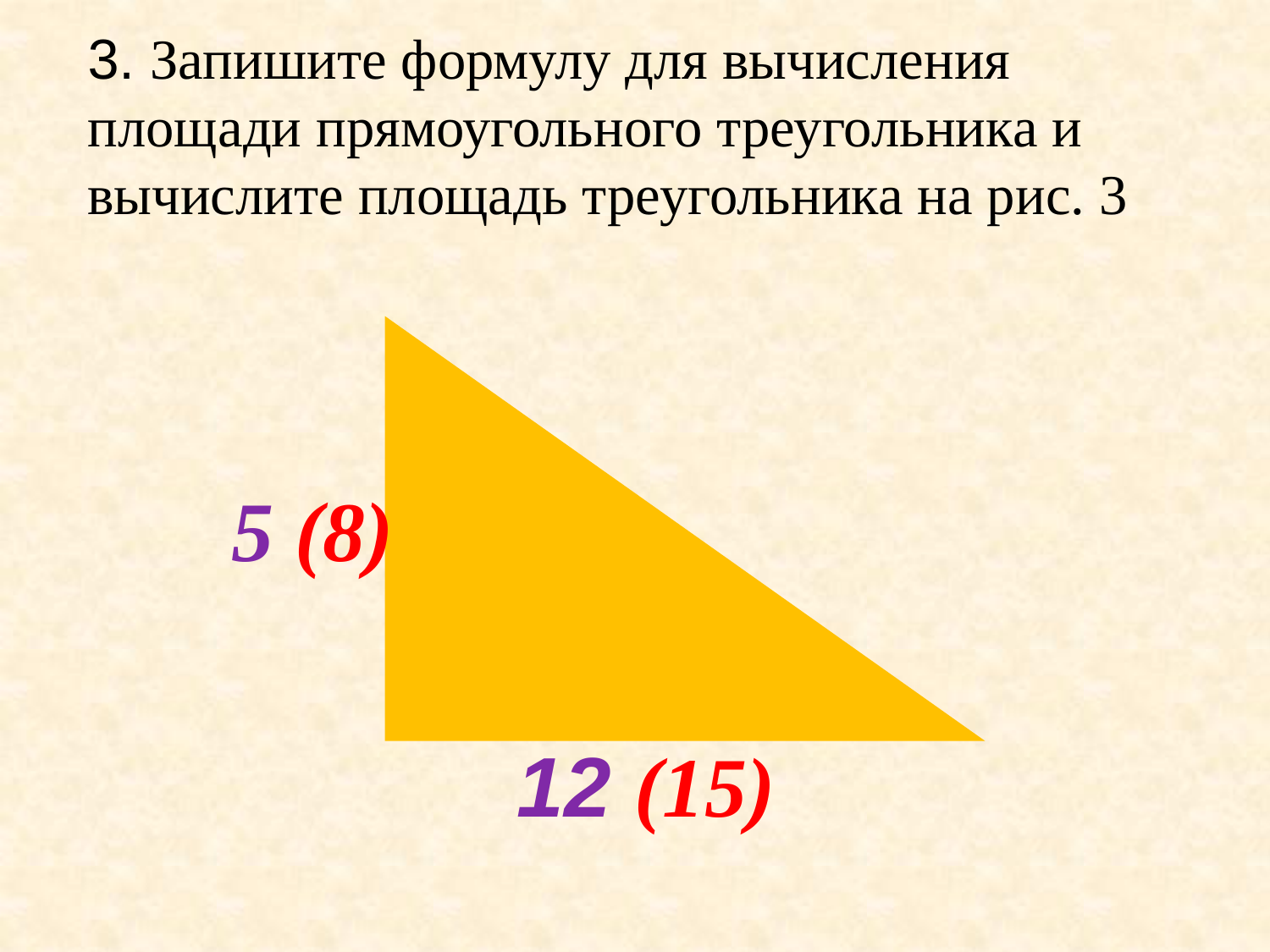

3. Запишите формулу для вычисления площади прямоугольного треугольника и вычислите площадь треугольника на рис. 3

5 (8)
12 (15)